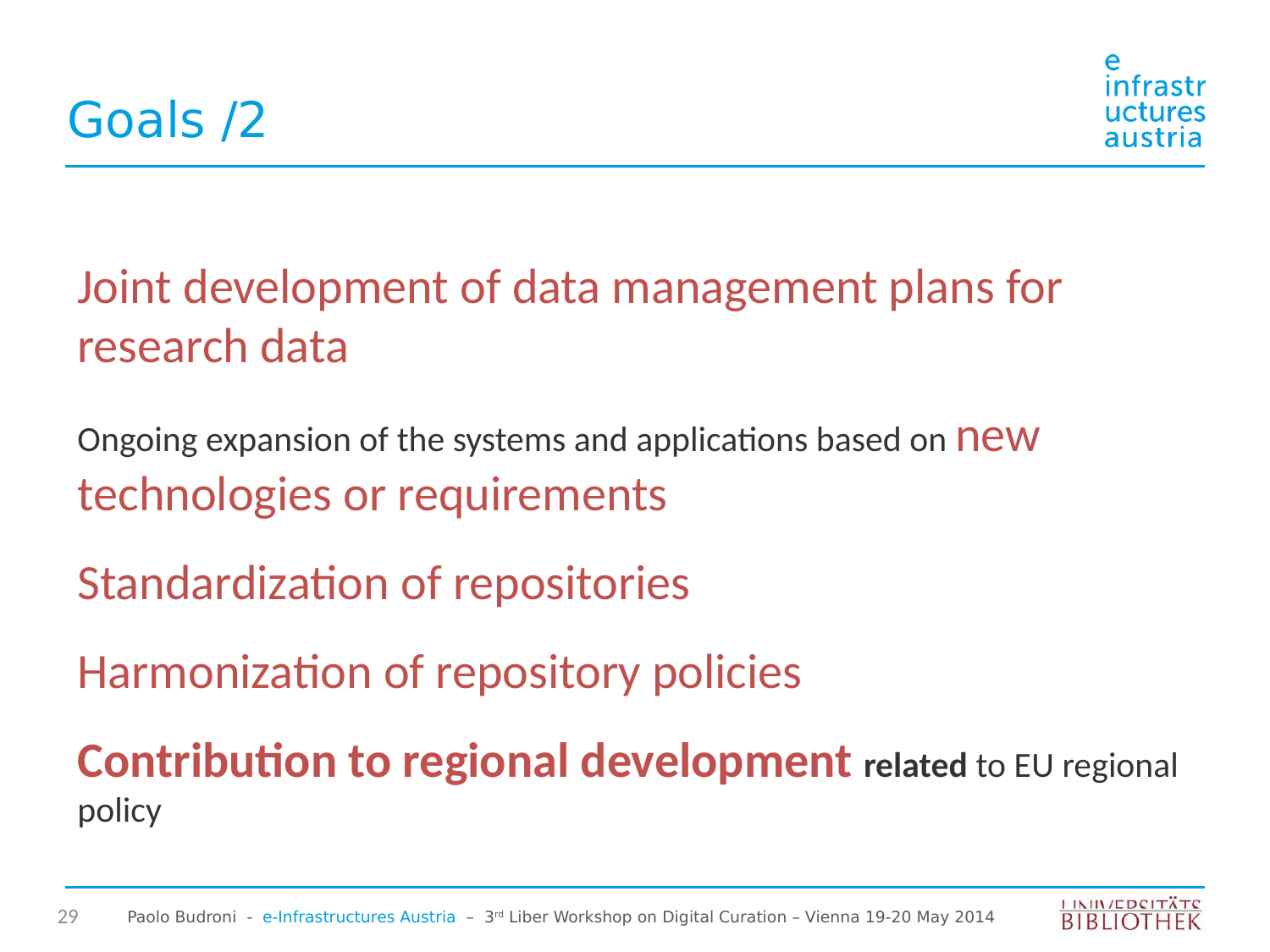

Goals /2

Joint development of data management plans for research data

Ongoing expansion of the systems and applications based on new technologies or requirements

Standardization of repositories

Harmonization of repository policies

Contribution to regional development related to EU regional policy